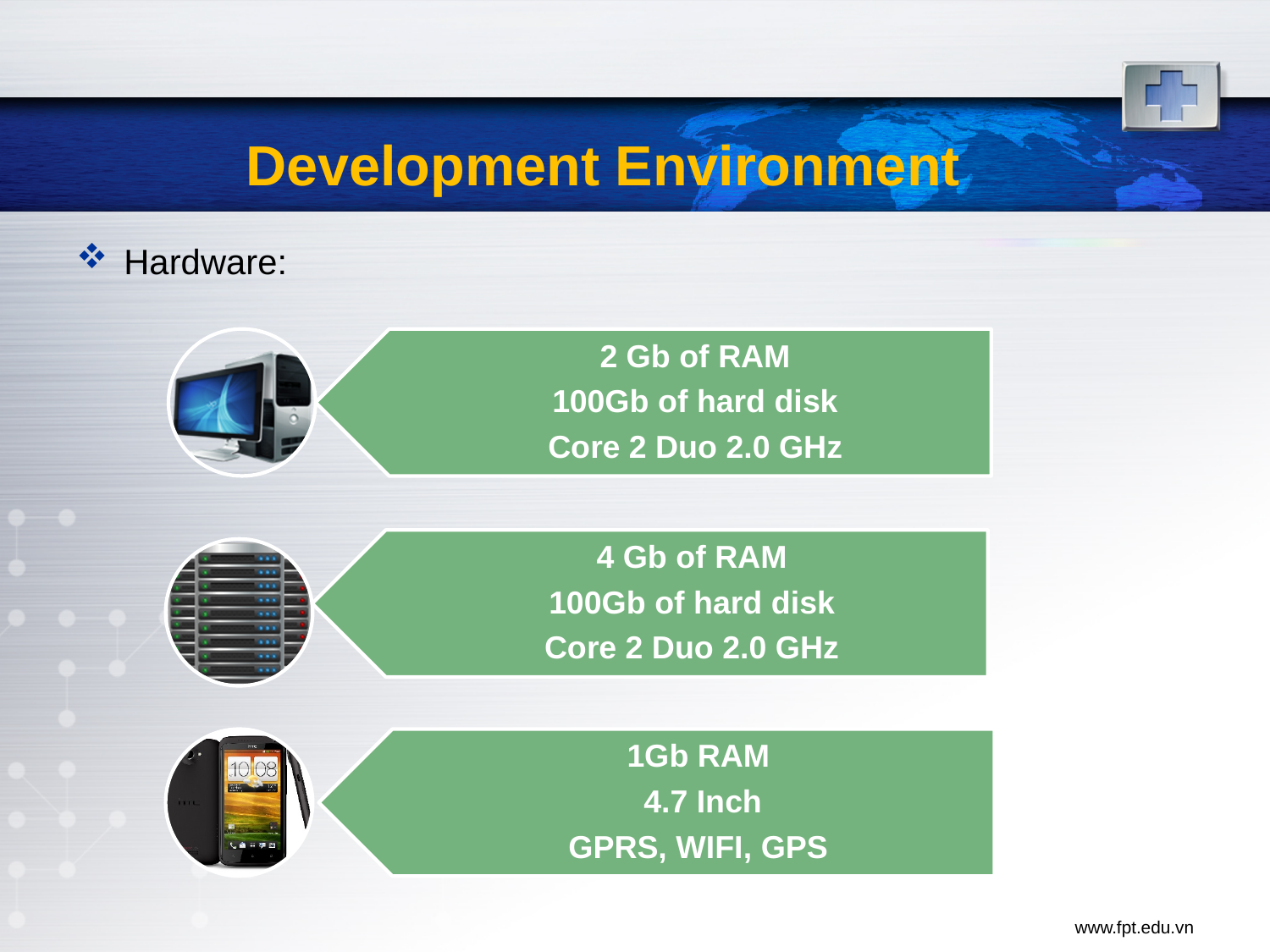

# Development Environment
Hardware:

2 Gb of RAM
100Gb of hard disk
Core 2 Duo 2.0 GHz

4 Gb of RAM
100Gb of hard disk
Core 2 Duo 2.0 GHz

1Gb RAM
 4.7 Inch
GPRS, WIFI, GPS
www.fpt.edu.vn